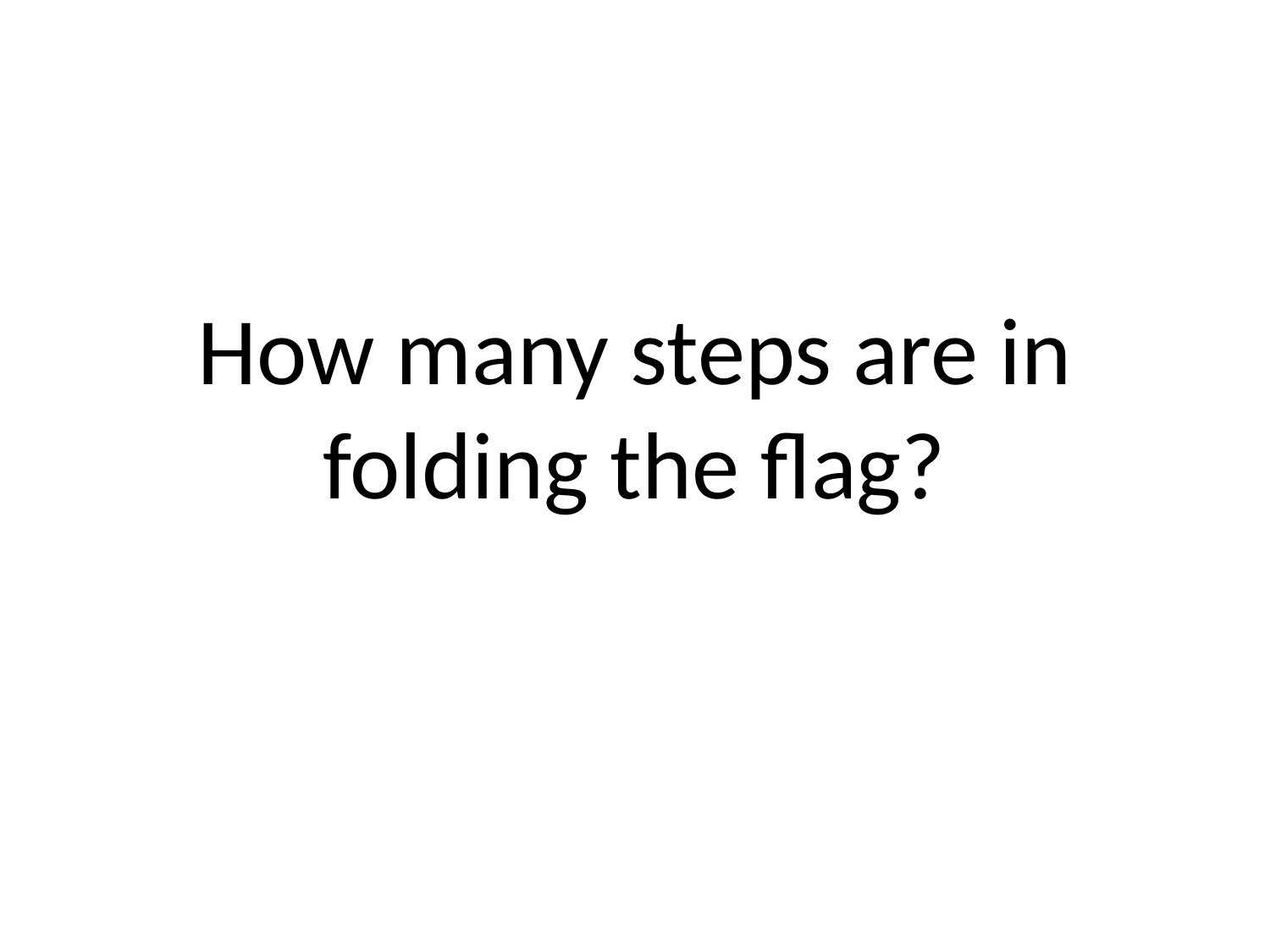

# How many steps are in folding the flag?